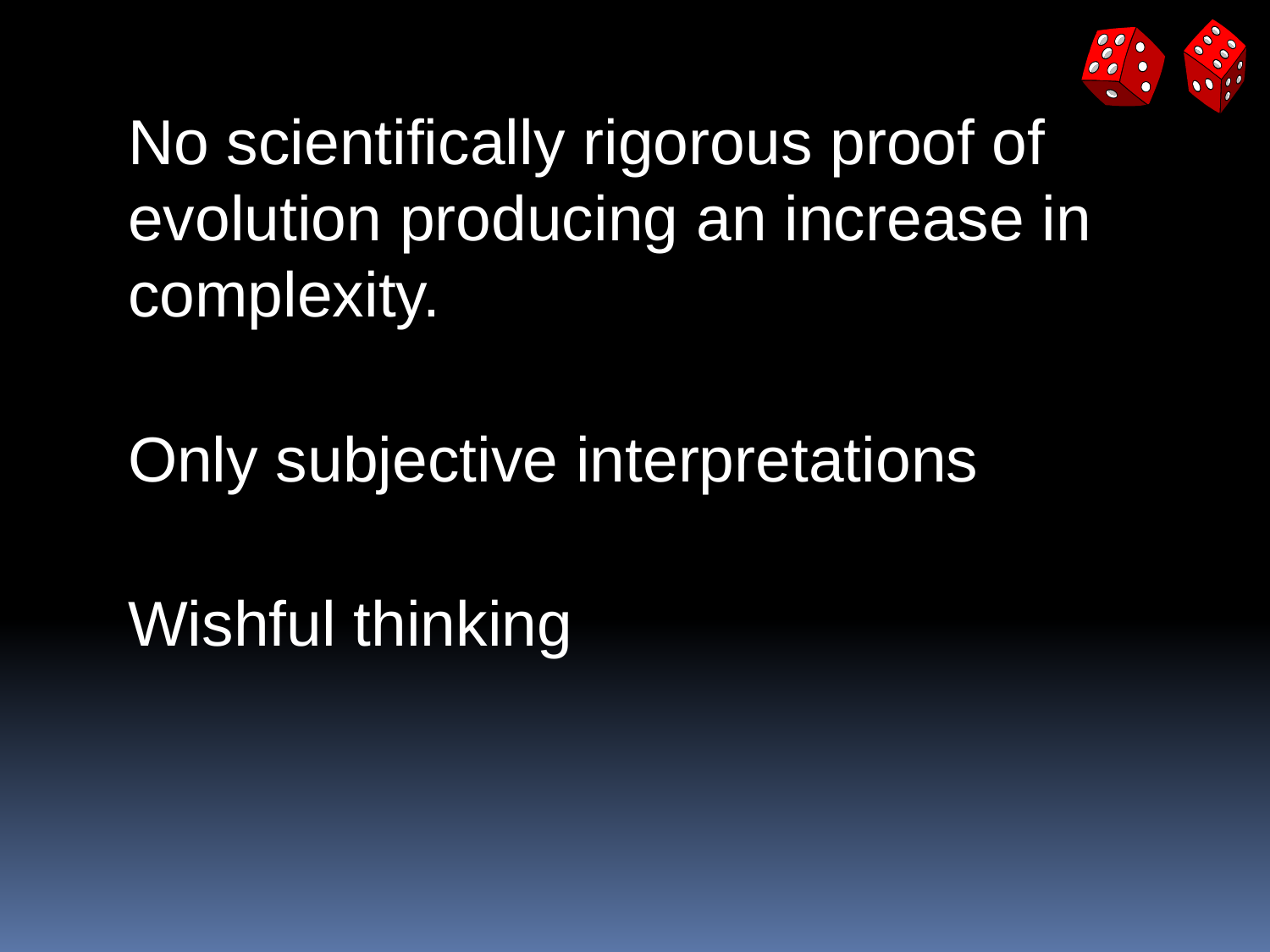

#
No scientifically rigorous proof of
evolution producing an increase in complexity.
Only subjective interpretations
Wishful thinking